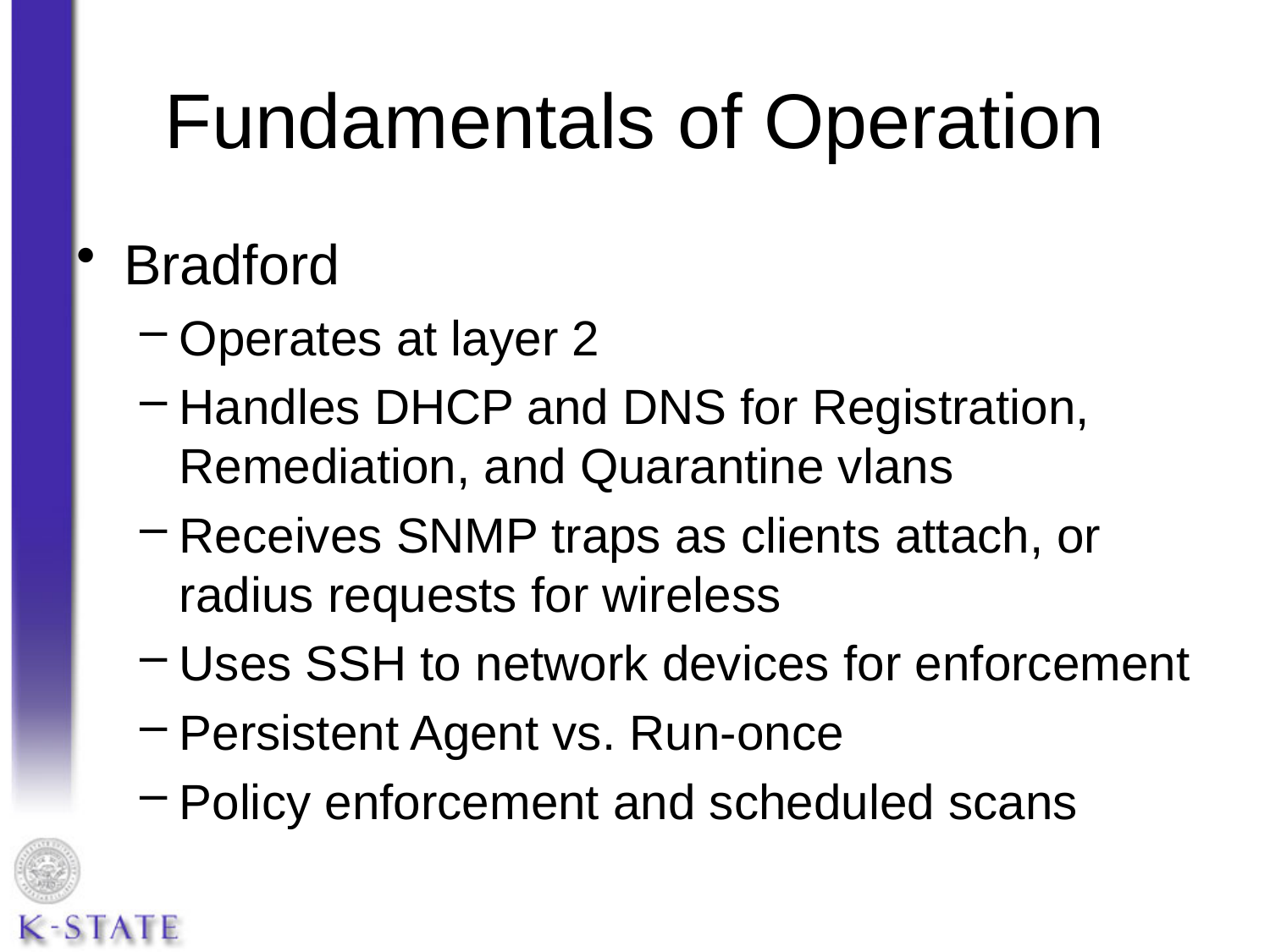

# Fundamentals of Operation
Bradford
Operates at layer 2
Handles DHCP and DNS for Registration, Remediation, and Quarantine vlans
Receives SNMP traps as clients attach, or radius requests for wireless
Uses SSH to network devices for enforcement
Persistent Agent vs. Run-once
Policy enforcement and scheduled scans